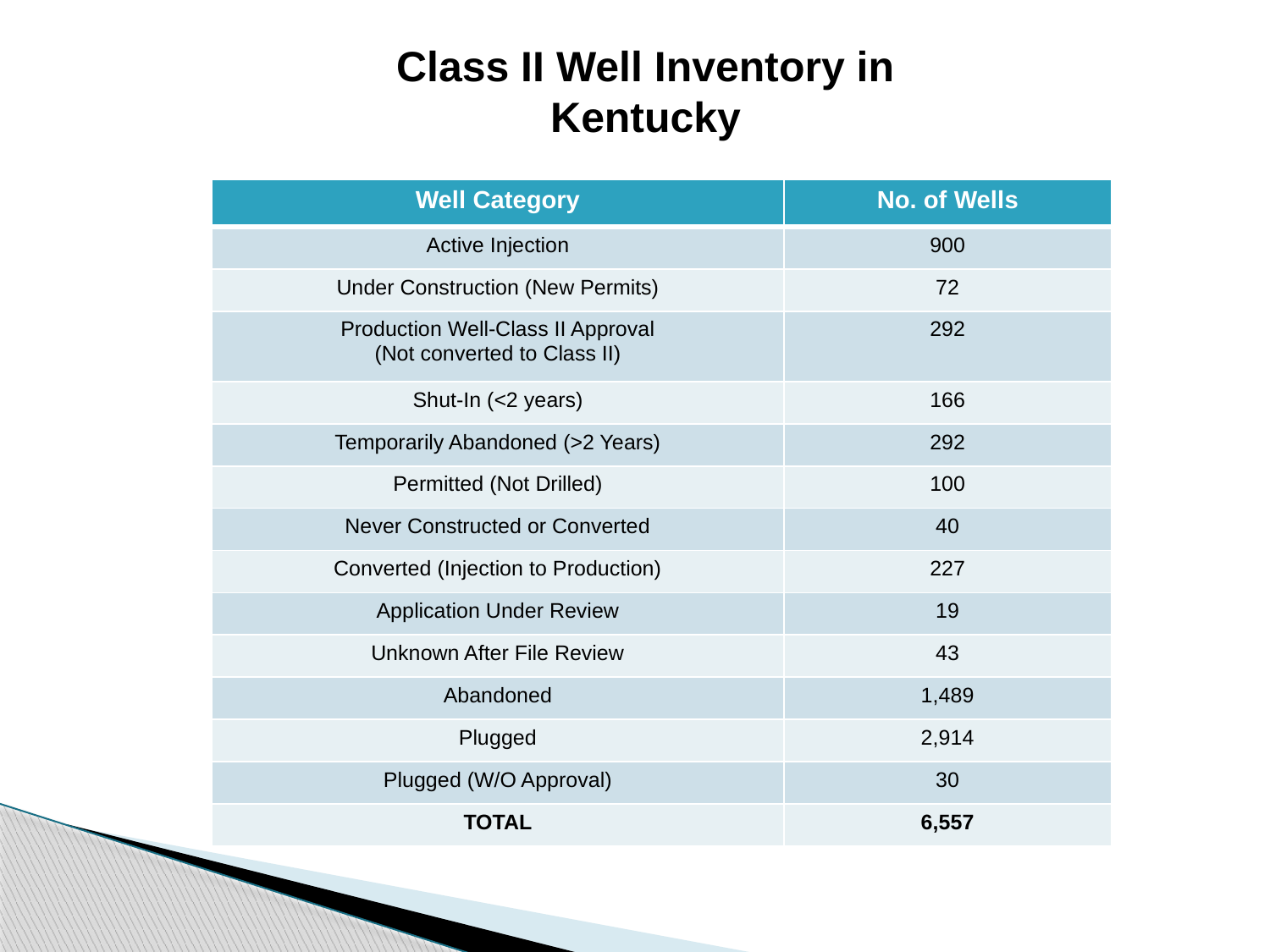

# Class II Well Inventory in Kentucky
| Well Category | No. of Wells |
| --- | --- |
| Active Injection | 900 |
| Under Construction (New Permits) | 72 |
| Production Well-Class II Approval (Not converted to Class II) | 292 |
| Shut-In (<2 years) | 166 |
| Temporarily Abandoned (>2 Years) | 292 |
| Permitted (Not Drilled) | 100 |
| Never Constructed or Converted | 40 |
| Converted (Injection to Production) | 227 |
| Application Under Review | 19 |
| Unknown After File Review | 43 |
| Abandoned | 1,489 |
| Plugged | 2,914 |
| Plugged (W/O Approval) | 30 |
| TOTAL | 6,557 |